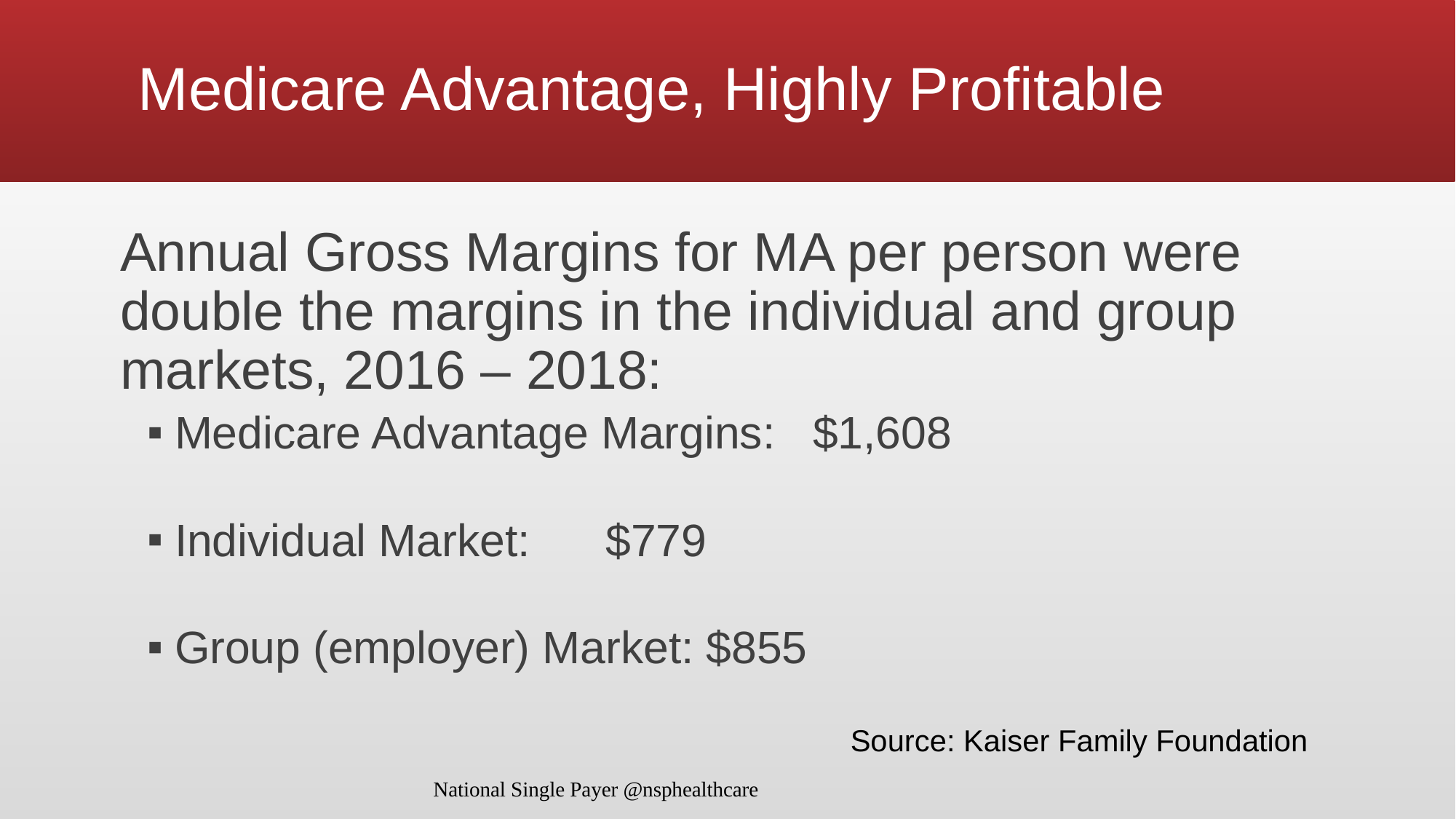

# Medicare Advantage, Highly Profitable
Annual Gross Margins for MA per person were double the margins in the individual and group markets, 2016 – 2018:
Medicare Advantage Margins:   $1,608
Individual Market:      $779
Group (employer) Market: $855
Source: Kaiser Family Foundation
National Single Payer @nsphealthcare